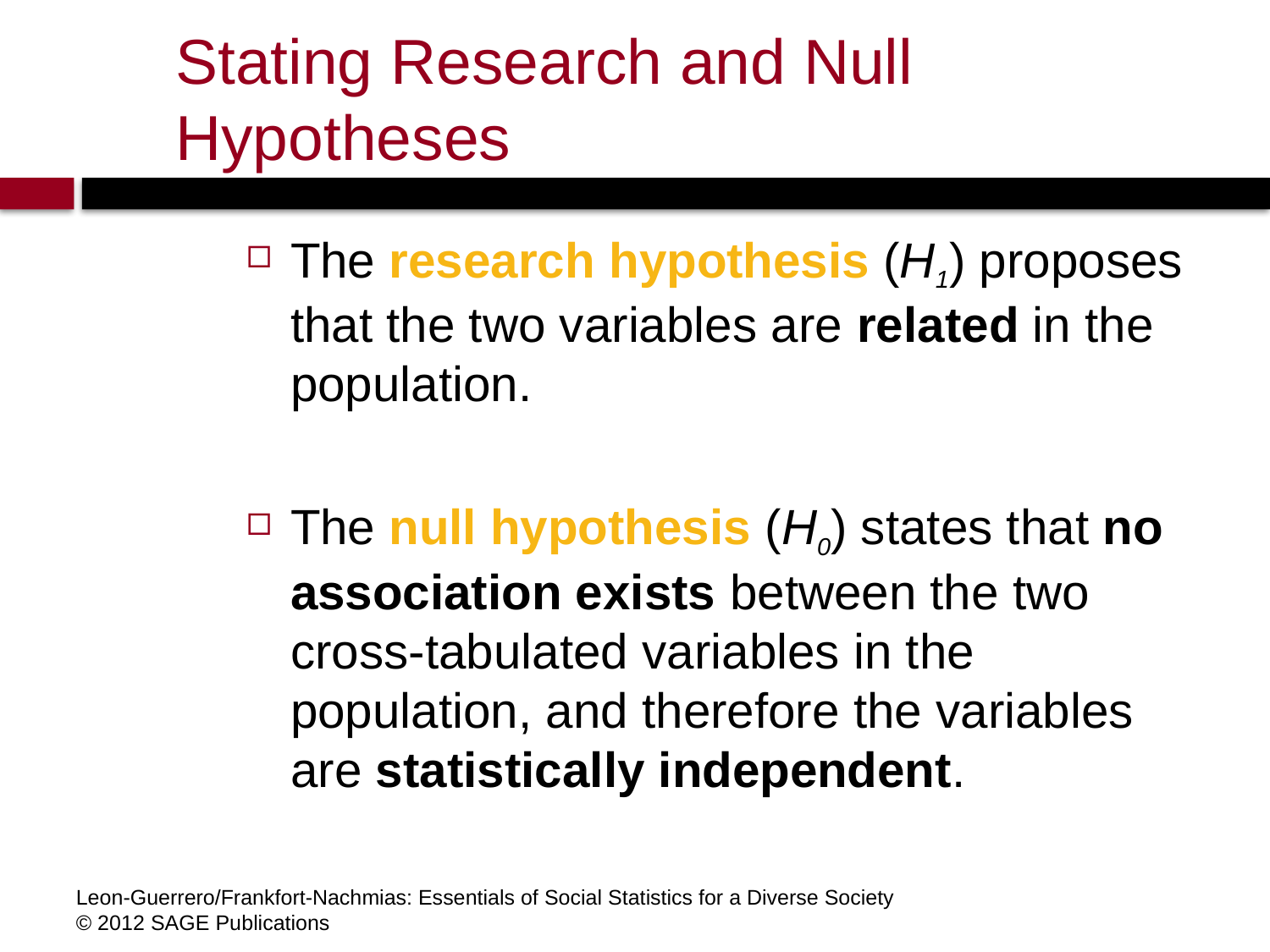

# Stating Research and Null Hypotheses
The research hypothesis (H1) proposes that the two variables are related in the population.

The null hypothesis (H0) states that no association exists between the two cross-tabulated variables in the population, and therefore the variables are statistically independent.